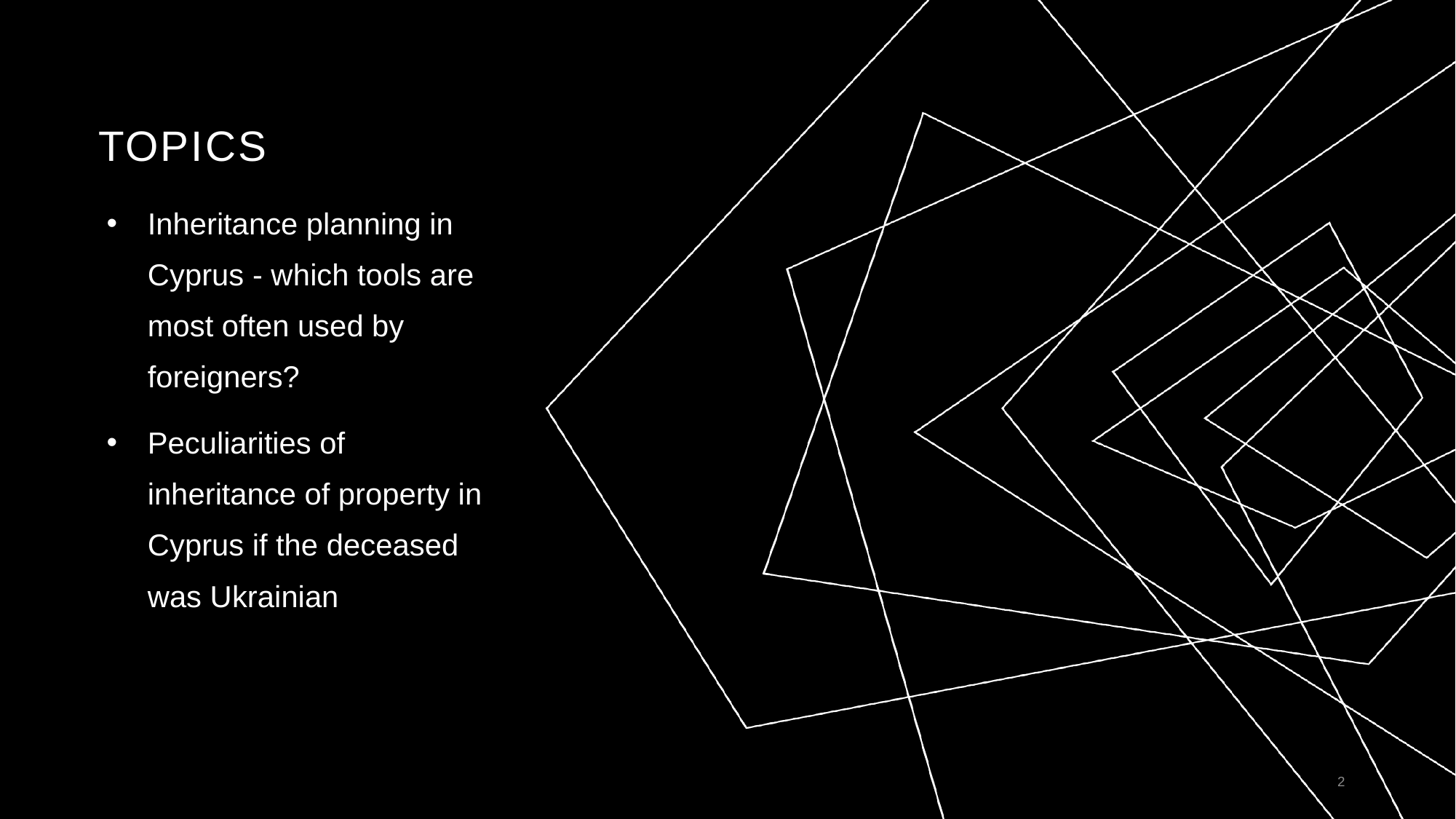

# TOPICS
Inheritance planning in Cyprus - which tools are most often used by foreigners?
Peculiarities of inheritance of property in Cyprus if the deceased was Ukrainian

2